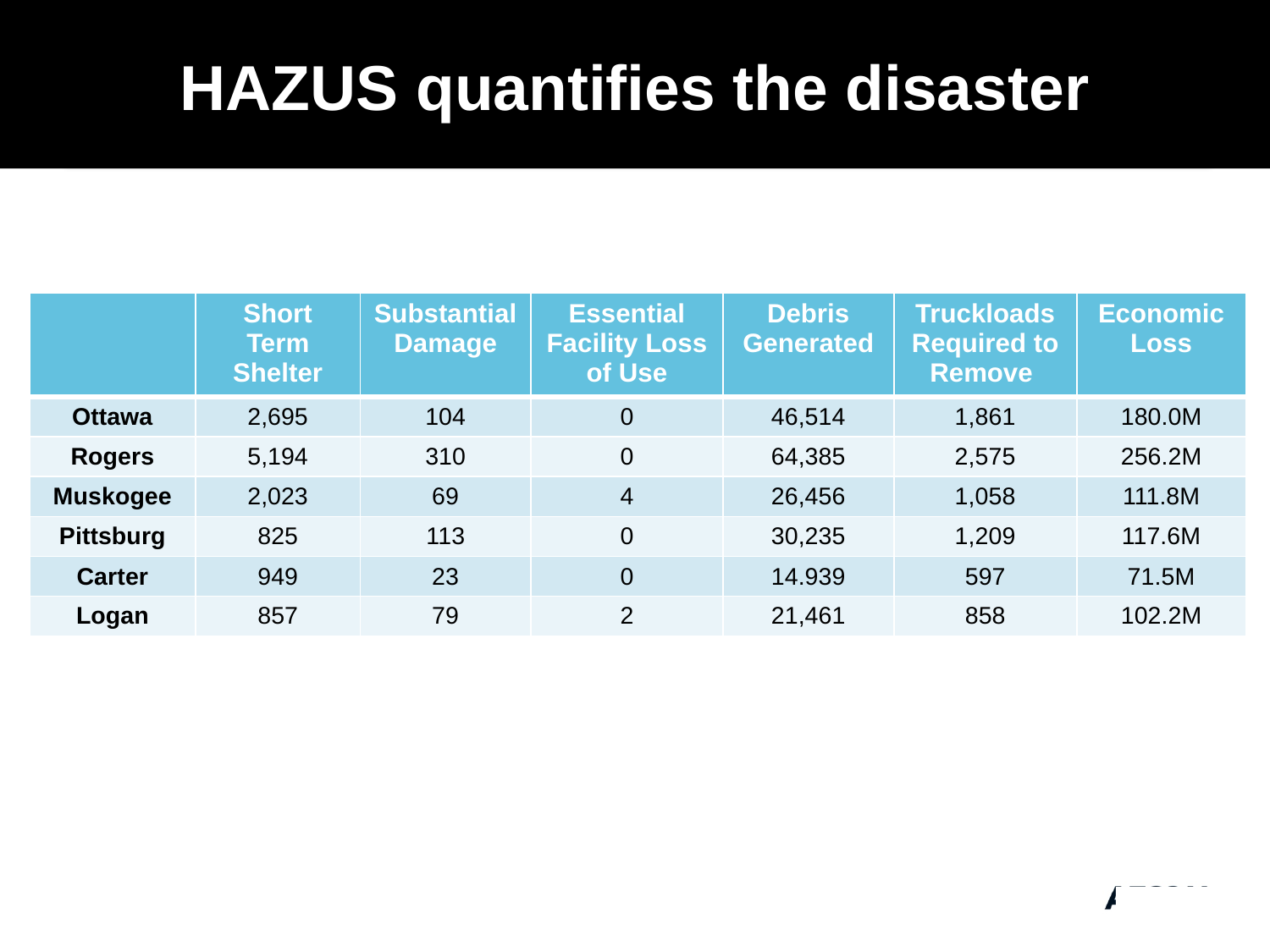

# HAZUS quantifies the disaster

|  | Short Term Shelter | Substantial Damage | Essential Facility Loss of Use | Debris Generated | Truckloads Required to Remove | Economic Loss |
| --- | --- | --- | --- | --- | --- | --- |
| Ottawa | 2,695 | 104 | 0 | 46,514 | 1,861 | 180.0M |
| Rogers | 5,194 | 310 | 0 | 64,385 | 2,575 | 256.2M |
| Muskogee | 2,023 | 69 | 4 | 26,456 | 1,058 | 111.8M |
| Pittsburg | 825 | 113 | 0 | 30,235 | 1,209 | 117.6M |
| Carter | 949 | 23 | 0 | 14.939 | 597 | 71.5M |
| Logan | 857 | 79 | 2 | 21,461 | 858 | 102.2M |